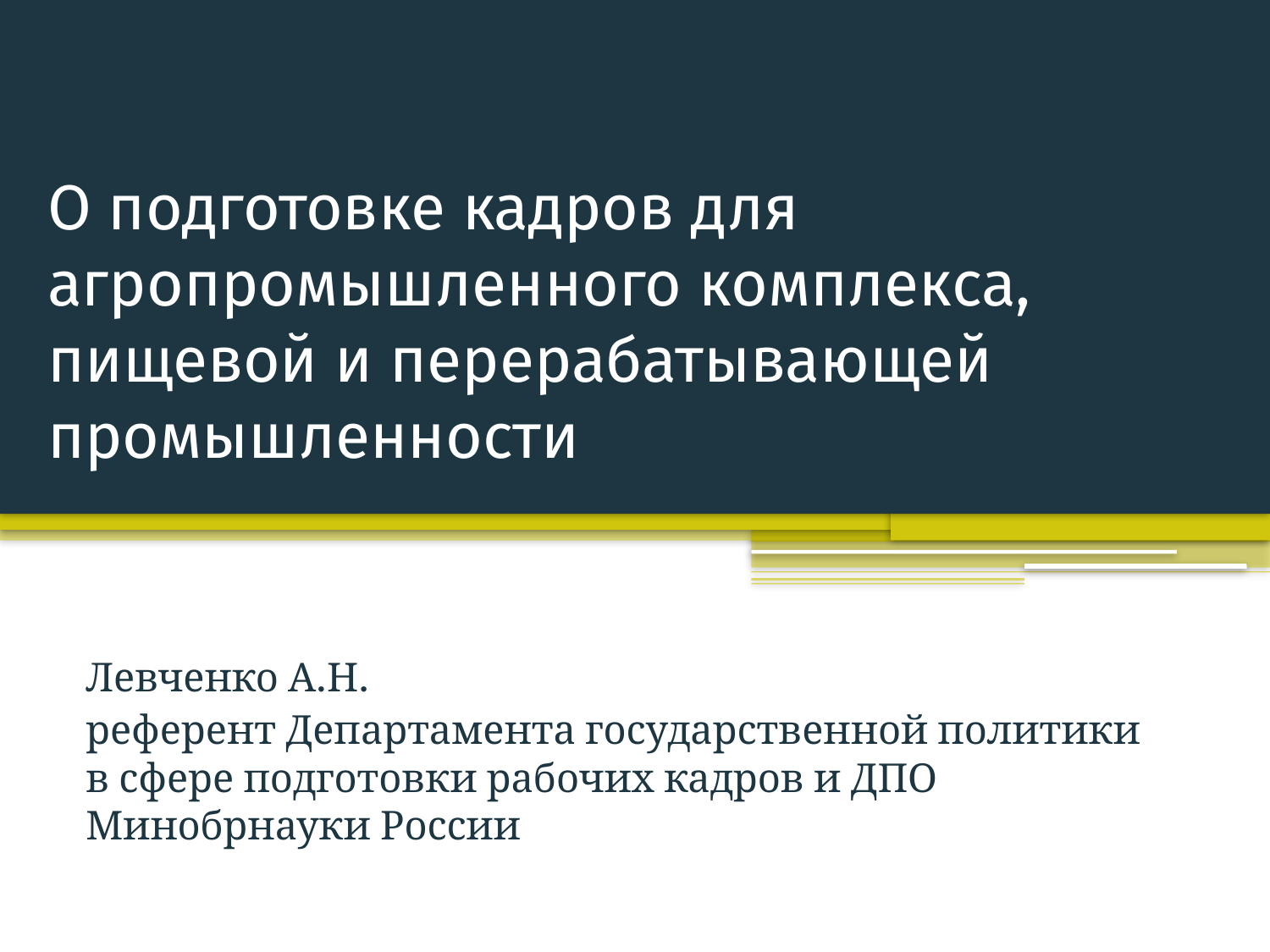

# О подготовке кадров для агропромышленного комплекса, пищевой и перерабатывающей промышленности
Левченко А.Н.
референт Департамента государственной политики
в сфере подготовки рабочих кадров и ДПО Минобрнауки России